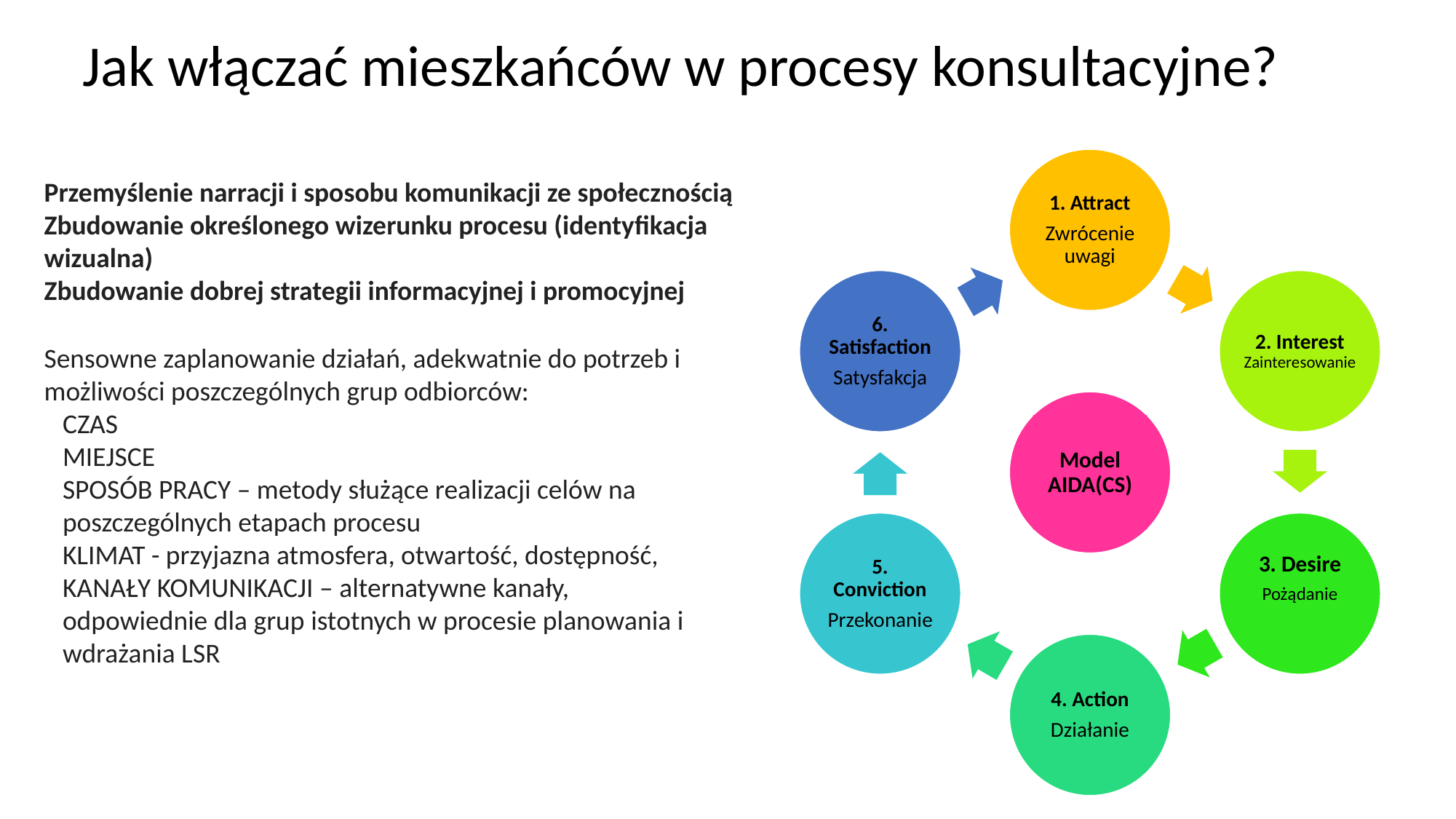

# Jak włączać mieszkańców w procesy konsultacyjne?
1. Attract
Zwrócenie uwagi

2. Interest
Zainteresowanie

3. Desire
Pożądanie

4. Action
Działanie

5. Conviction
Przekonanie

6. Satisfaction
Satysfakcja

Przemyślenie narracji i sposobu komunikacji ze społecznością
Zbudowanie określonego wizerunku procesu (identyfikacja wizualna)
Zbudowanie dobrej strategii informacyjnej i promocyjnej
Sensowne zaplanowanie działań, adekwatnie do potrzeb i możliwości poszczególnych grup odbiorców:
   CZAS
   MIEJSCE
   SPOSÓB PRACY – metody służące realizacji celów na
   poszczególnych etapach procesu
   KLIMAT - przyjazna atmosfera, otwartość, dostępność,
   KANAŁY KOMUNIKACJI – alternatywne kanały,
   odpowiednie dla grup istotnych w procesie planowania i
   wdrażania LSR

Model AIDA(CS)